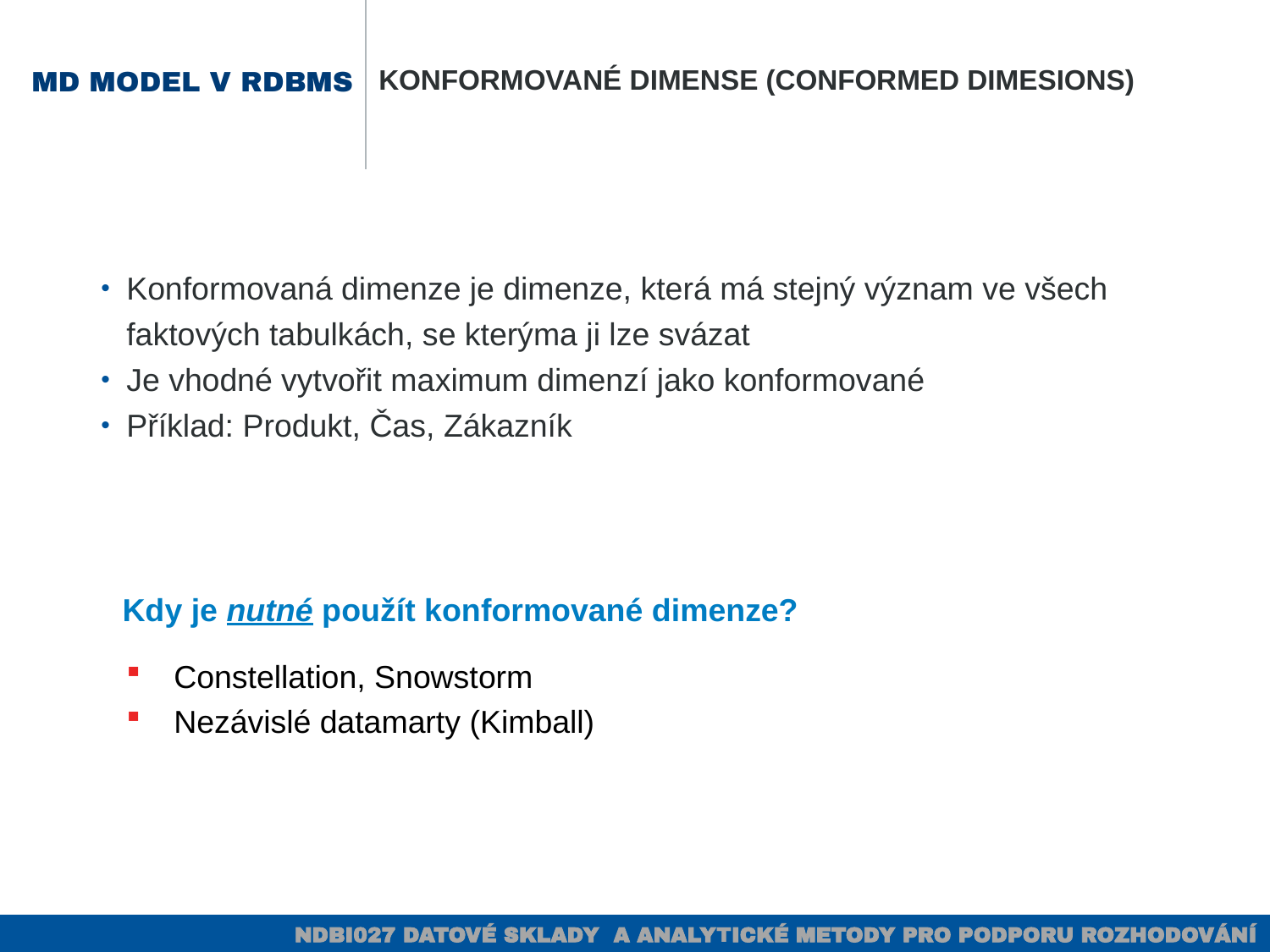

Konformované dimense (conformed dimesions)
# Md MODEL V rdbms
Konformovaná dimenze je dimenze, která má stejný význam ve všech faktových tabulkách, se kterýma ji lze svázat
Je vhodné vytvořit maximum dimenzí jako konformované
Příklad: Produkt, Čas, Zákazník

Kdy je nutné použít konformované dimenze?

Constellation, Snowstorm
Nezávislé datamarty (Kimball)